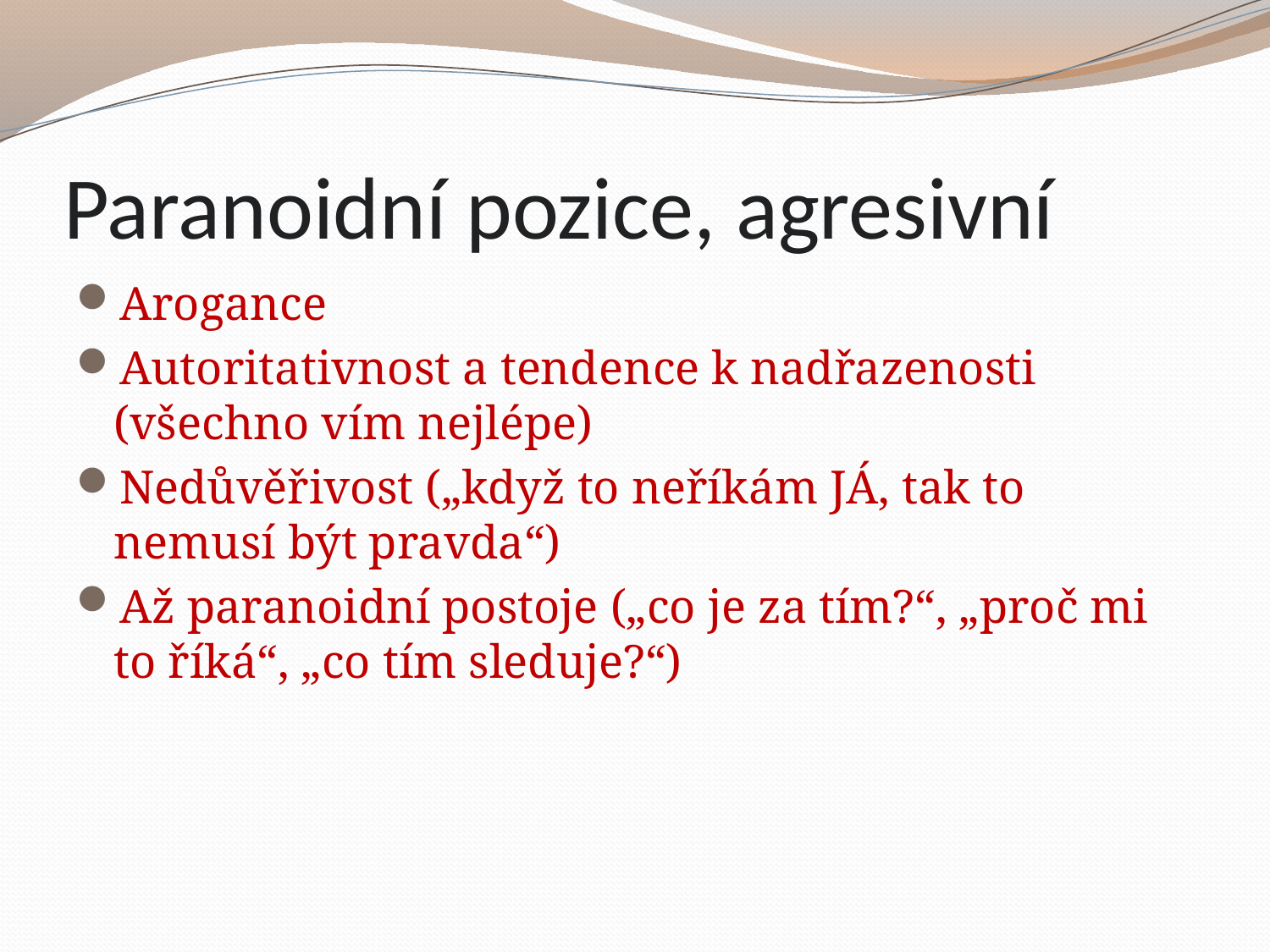

# Paranoidní pozice, agresivní
Arogance
Autoritativnost a tendence k nadřazenosti (všechno vím nejlépe)
Nedůvěřivost („když to neříkám JÁ, tak to nemusí být pravda“)
Až paranoidní postoje („co je za tím?“, „proč mi to říká“, „co tím sleduje?“)